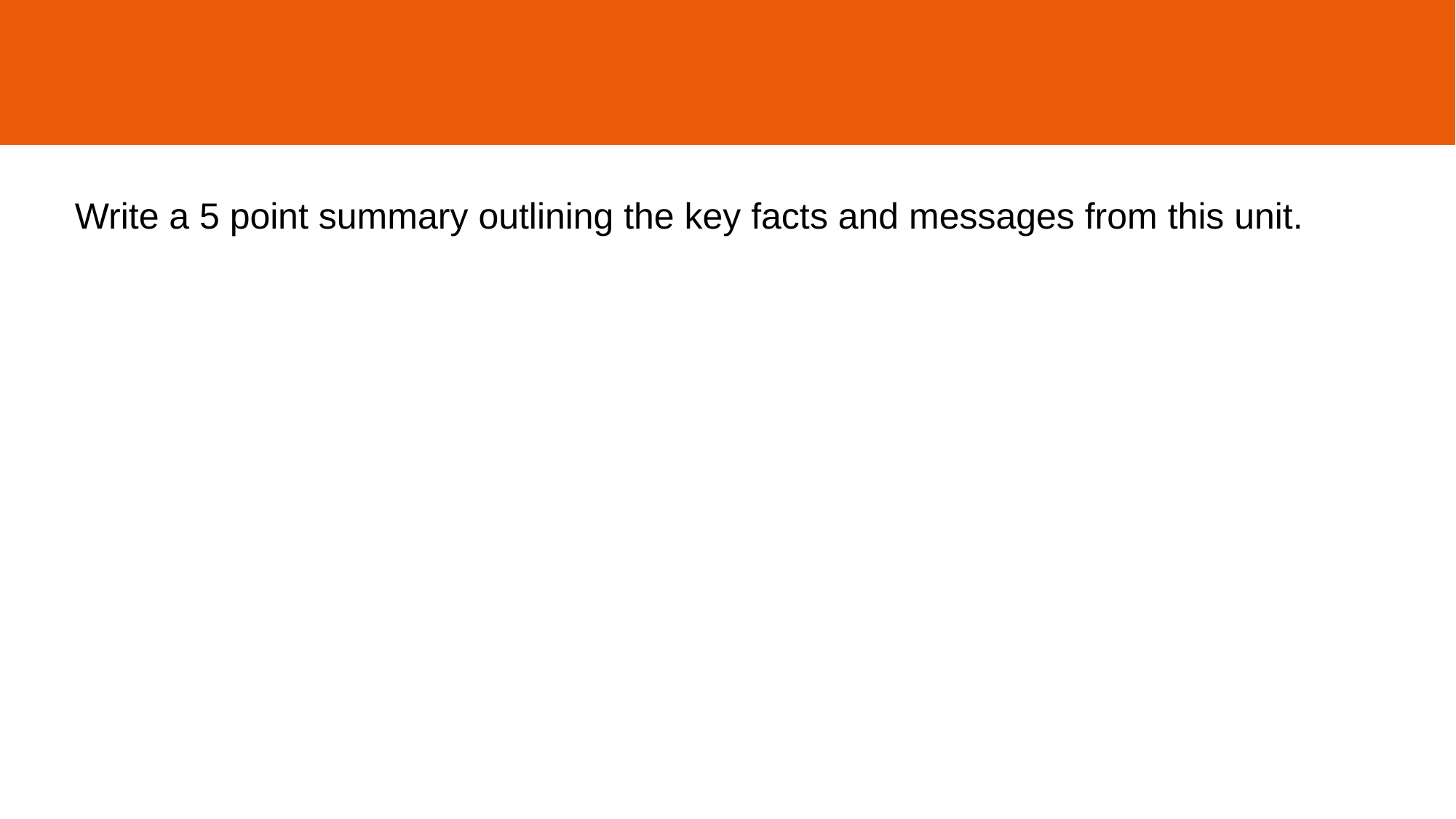

Write a 5 point summary outlining the key facts and messages from this unit.